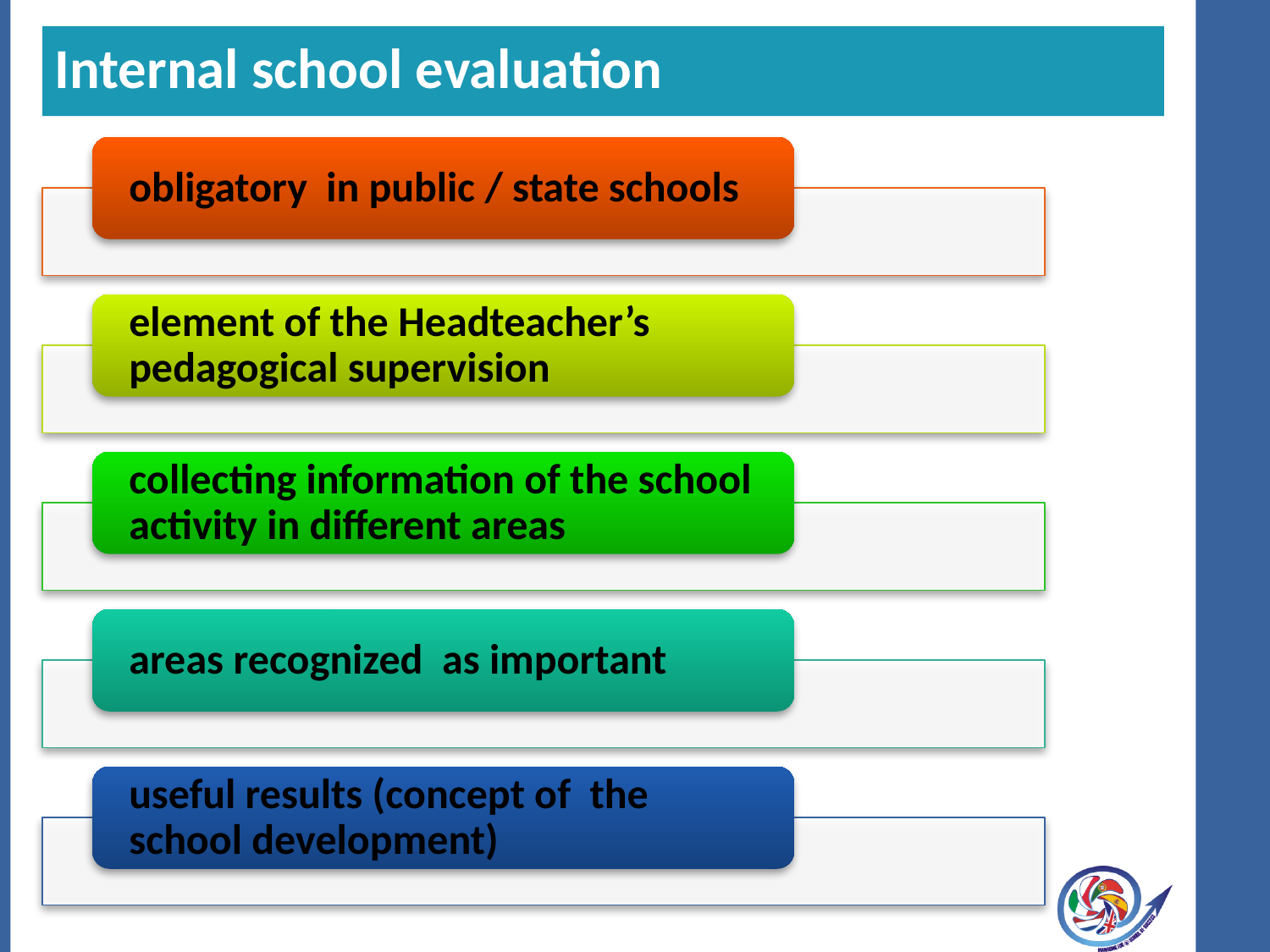

Internal school evaluation
#
obligatory  in public / state schools
element of the Headteacher’s pedagogical supervision
collecting information of the school activity in different areas
areas recognized  as important
useful results (concept of  the school development)